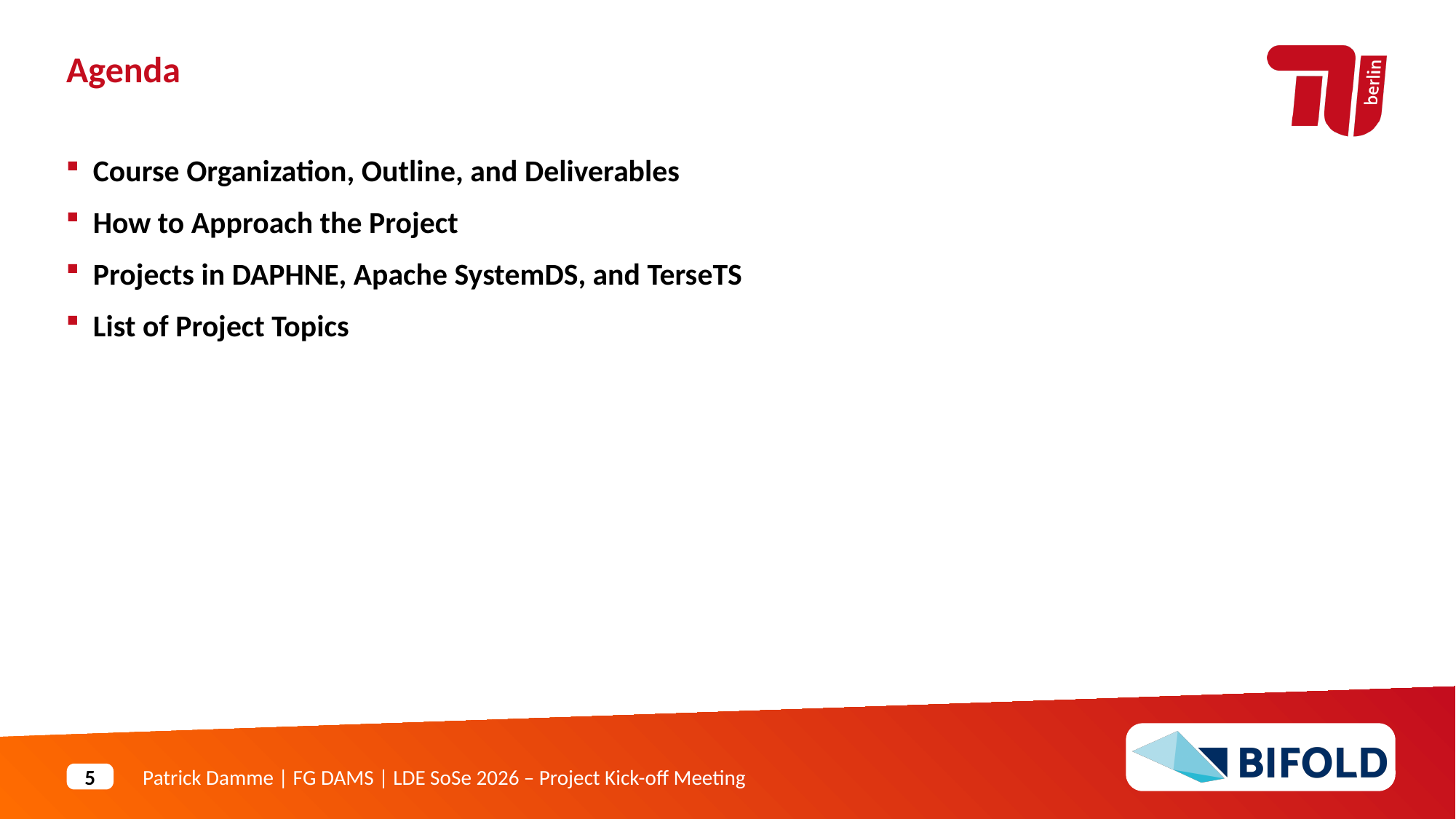

Agenda
Course Organization, Outline, and Deliverables
How to Approach the Project
Projects in DAPHNE, Apache SystemDS, and TerseTS
List of Project Topics